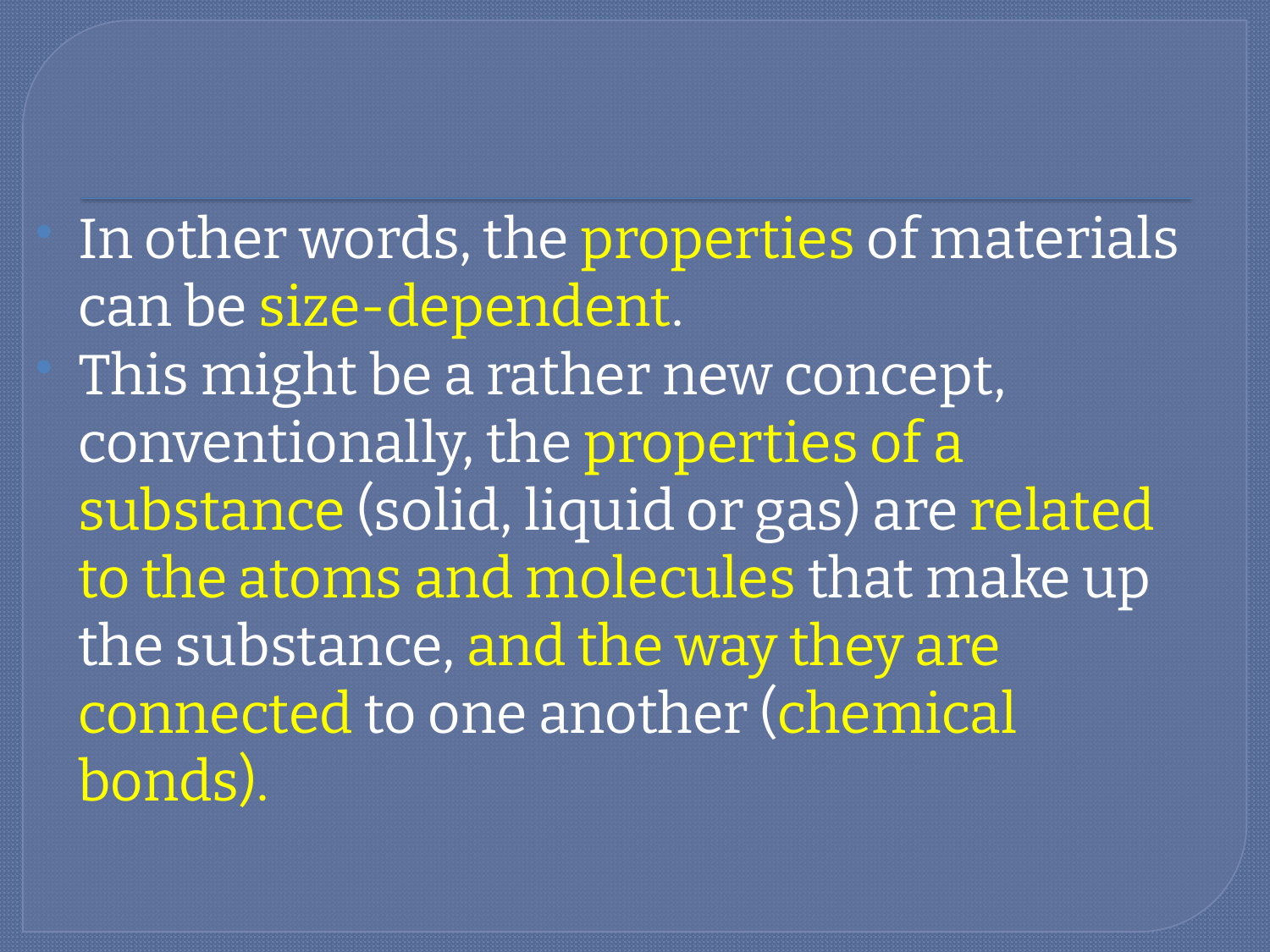

#
In other words, the properties of materials can be size-dependent.
This might be a rather new concept, conventionally, the properties of a substance (solid, liquid or gas) are related to the atoms and molecules that make up the substance, and the way they are connected to one another (chemical bonds).